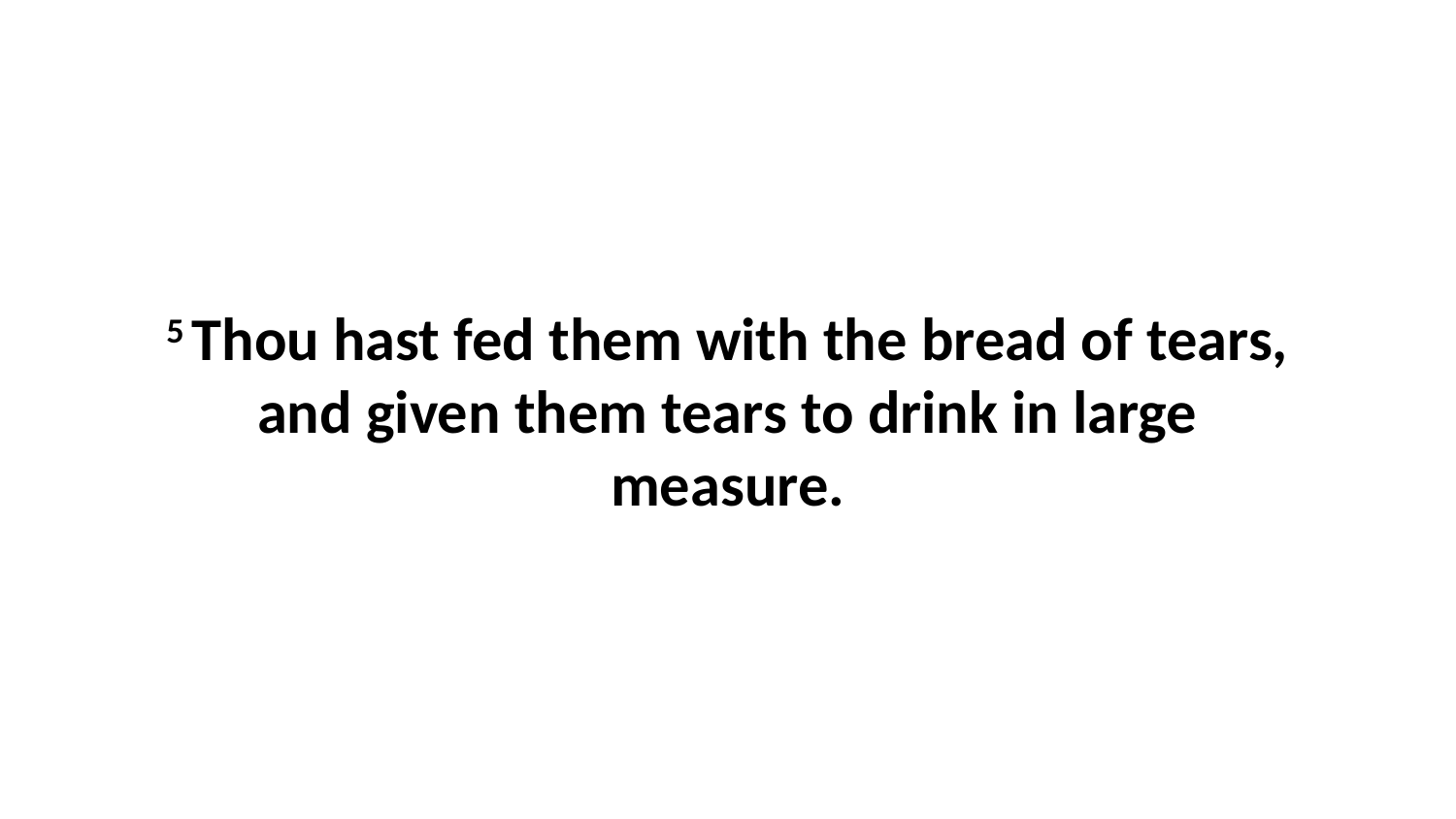

5 Thou hast fed them with the bread of tears, and given them tears to drink in large measure.